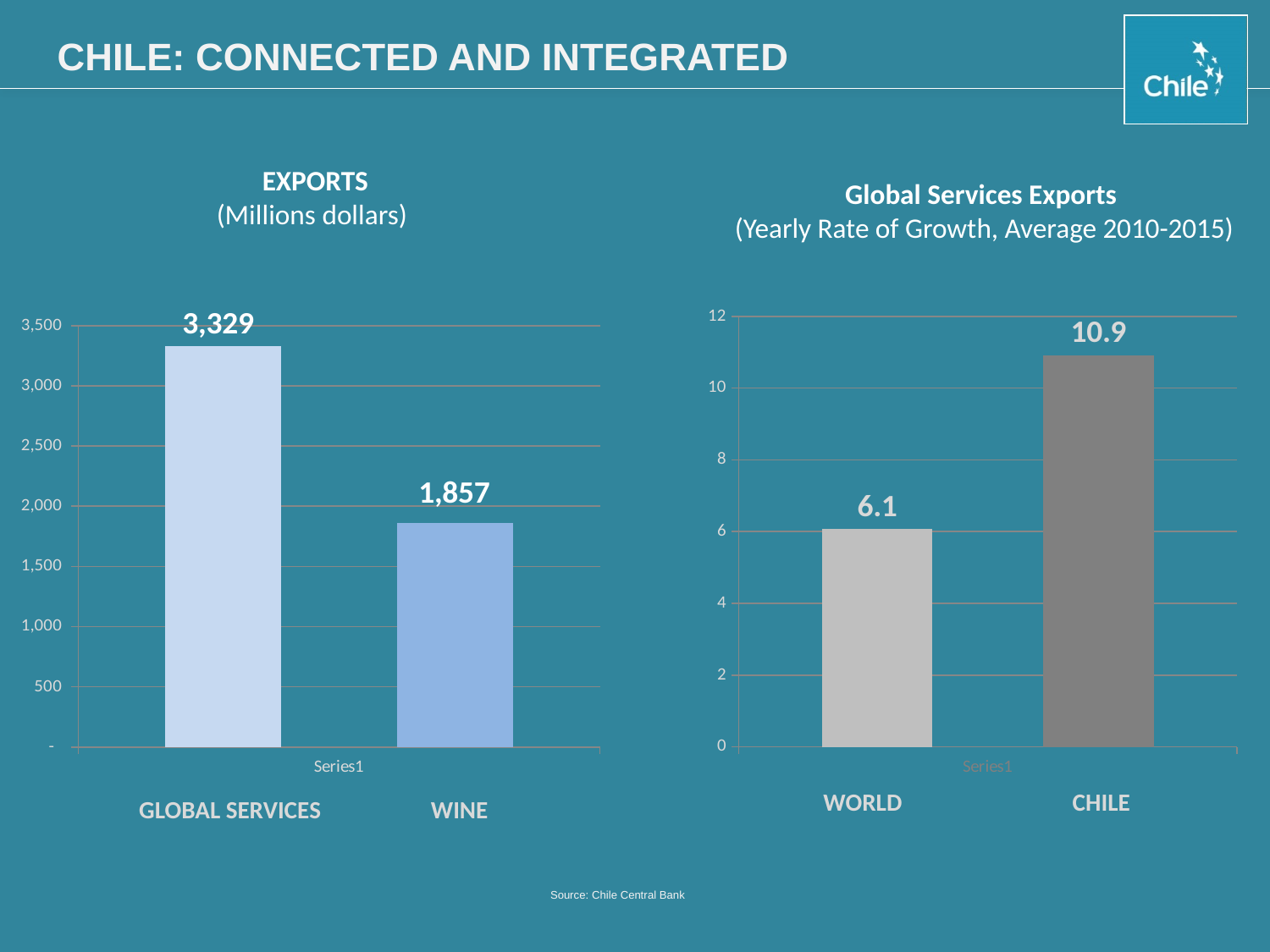

CHILE: CONNECTED AND INTEGRATED
  EXPORTS
 (Millions dollars)

### Chart

| Category | Servicios Globales | VINO |
|---|---|---|
|  | 3328.858302466905 | 1857.428642429227 |
        GLOBAL SERVICES                    WINE
Global Services Exports
 (Yearly Rate of Growth, Average 2010-2015)

### Chart

| Category | World | Chile |
|---|---|---|
|  | 6.07323808034113 | 10.92076337925445 |
             WORLD                               CHILE

Source: Chile Central Bank